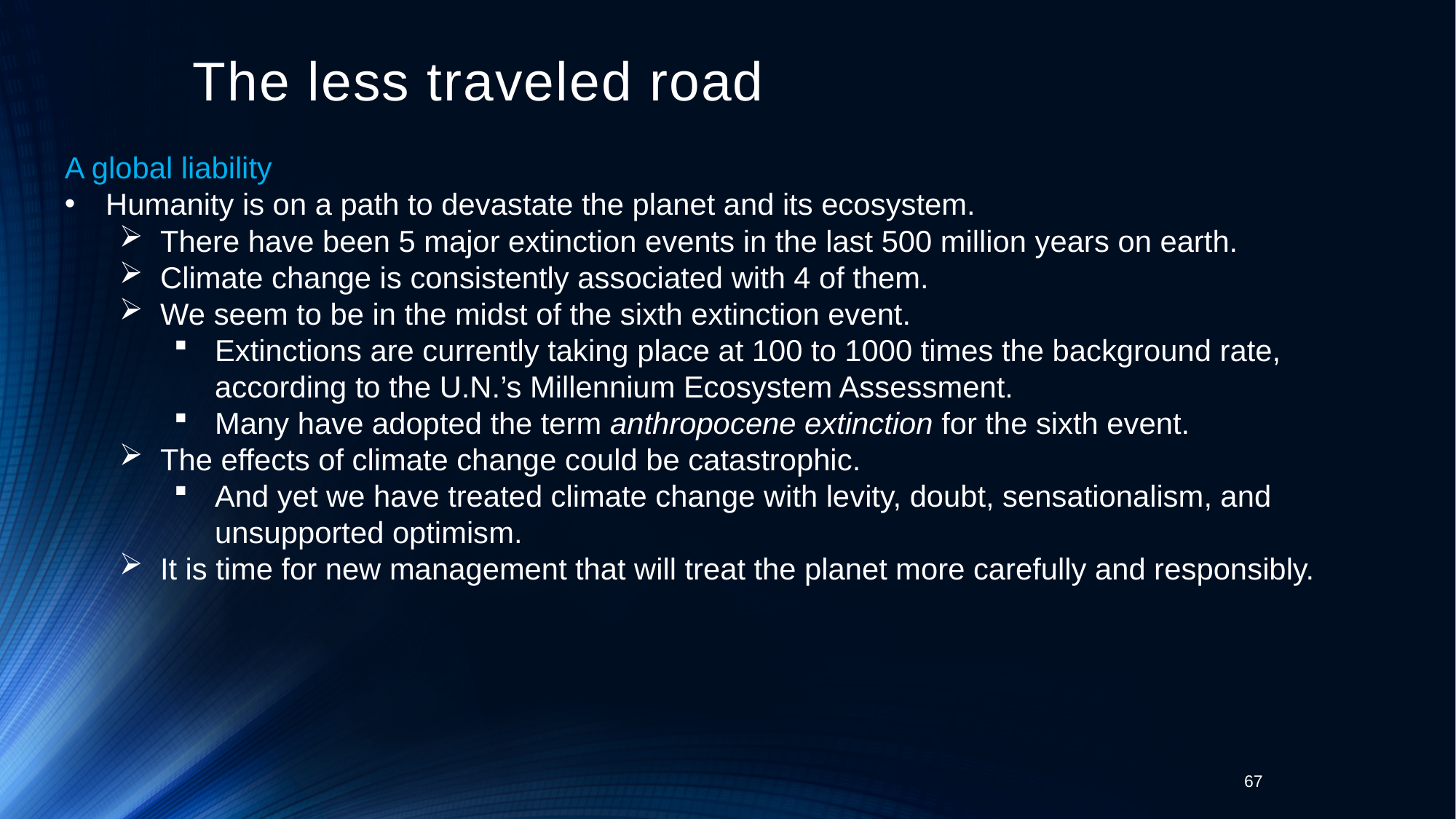

# The less traveled road
A global liability
Humanity is on a path to devastate the planet and its ecosystem.
There have been 5 major extinction events in the last 500 million years on earth.
Climate change is consistently associated with 4 of them.
We seem to be in the midst of the sixth extinction event.
Extinctions are currently taking place at 100 to 1000 times the background rate, according to the U.N.’s Millennium Ecosystem Assessment.
Many have adopted the term anthropocene extinction for the sixth event.
The effects of climate change could be catastrophic.
And yet we have treated climate change with levity, doubt, sensationalism, and unsupported optimism.
It is time for new management that will treat the planet more carefully and responsibly.
67